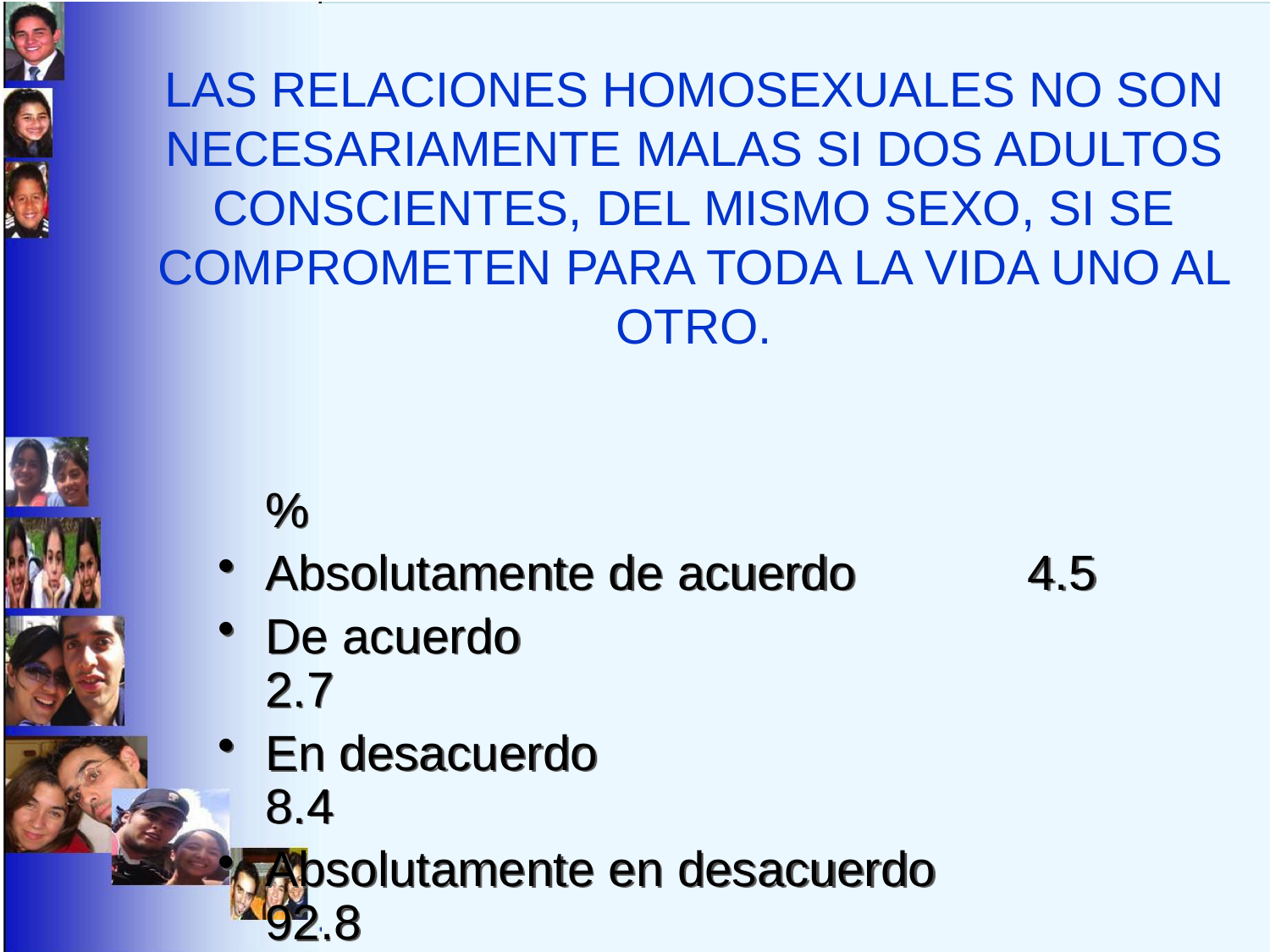

# LAS RELACIONES HOMOSEXUALES NO SON NECESARIAMENTE MALAS SI DOS ADULTOS CONSCIENTES, DEL MISMO SEXO, SI SE COMPROMETEN PARA TODA LA VIDA UNO AL OTRO.

								  %
Absolutamente de acuerdo		4.5
De acuerdo					2.7
En desacuerdo					8.4
Absolutamente en desacuerdo		92.8